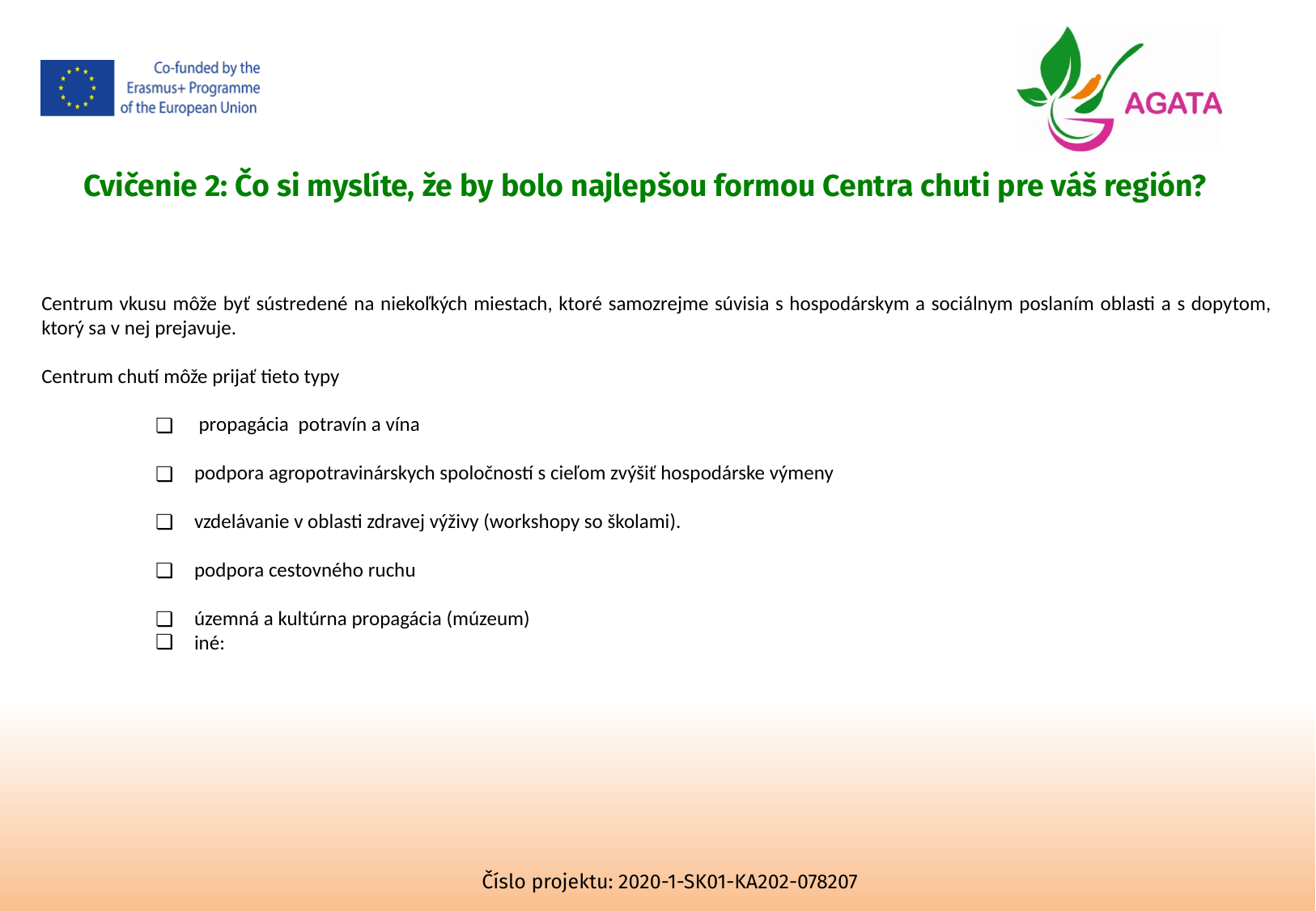

Cvičenie 2: Čo si myslíte, že by bolo najlepšou formou Centra chuti pre váš región?
Centrum vkusu môže byť sústredené na niekoľkých miestach, ktoré samozrejme súvisia s hospodárskym a sociálnym poslaním oblasti a s dopytom, ktorý sa v nej prejavuje.

Centrum chutí môže prijať tieto typy

 propagácia  potravín a vína

podpora agropotravinárskych spoločností s cieľom zvýšiť hospodárske výmeny

vzdelávanie v oblasti zdravej výživy (workshopy so školami).

podpora cestovného ruchu

územná a kultúrna propagácia (múzeum)
iné: